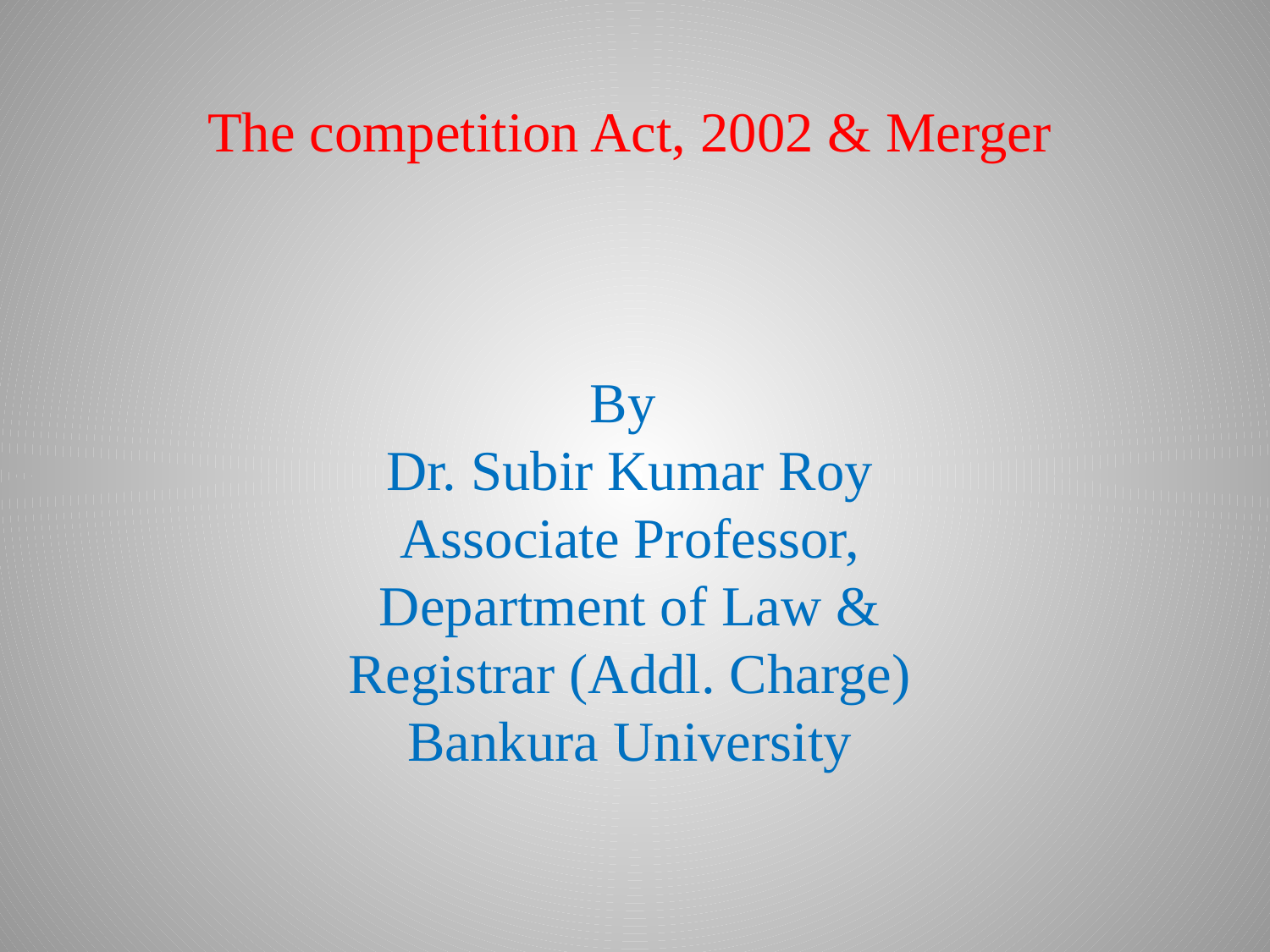

The competition Act, 2002 & Merger

By
Dr. Subir Kumar Roy
Associate Professor,
Department of Law &
Registrar (Addl. Charge)
Bankura University